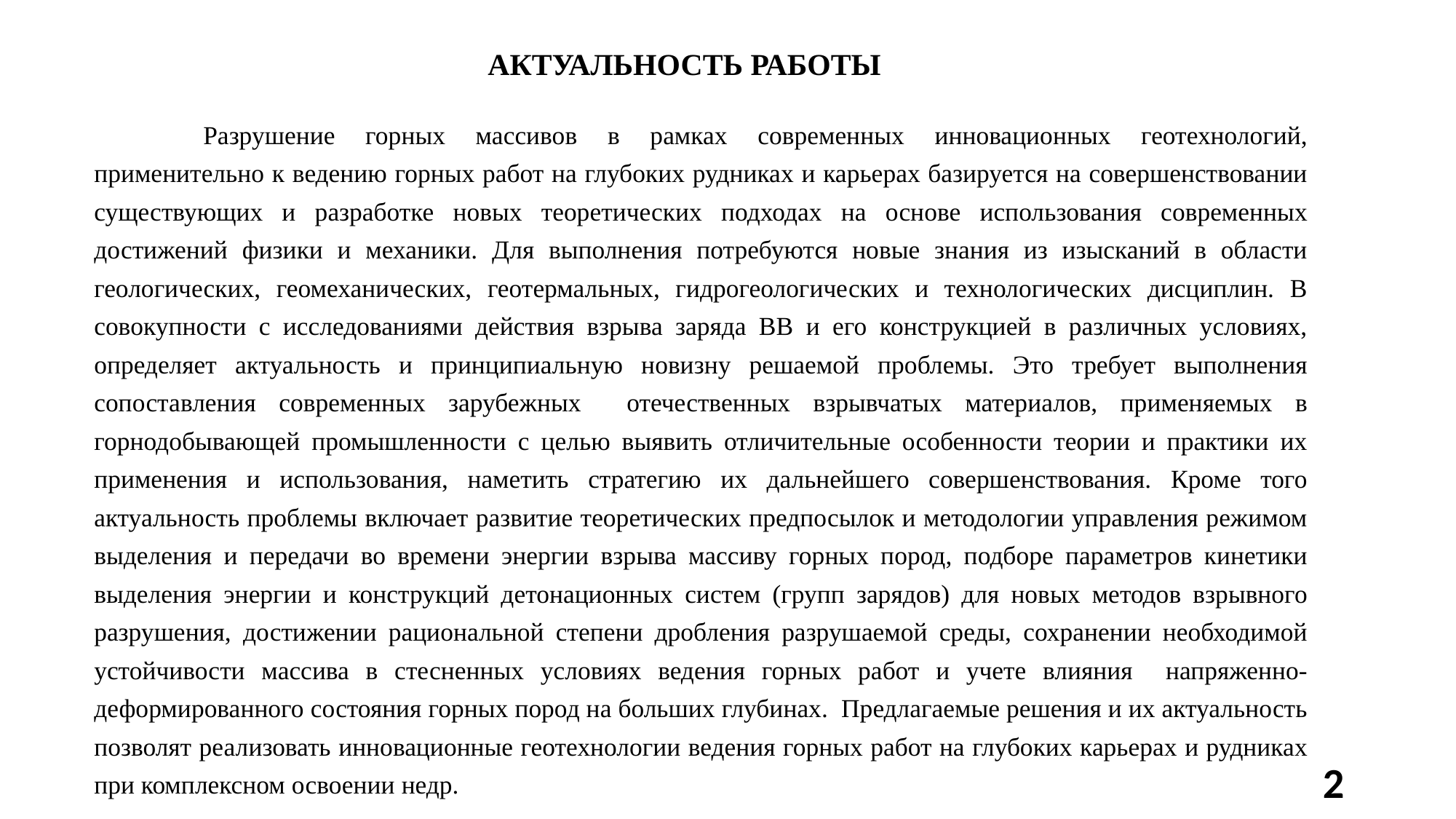

АКТУАЛЬНОСТЬ РАБОТЫ
	Разрушение горных массивов в рамках современных инновационных геотехнологий, применительно к ведению горных работ на глубоких рудниках и карьерах базируется на совершенствовании существующих и разработке новых теоретических подходах на основе использования современных достижений физики и механики. Для выполнения потребуются новые знания из изысканий в области геологических, геомеханических, геотермальных, гидрогеологических и технологических дисциплин. В совокупности с исследованиями действия взрыва заряда ВВ и его конструкцией в различных условиях, определяет актуальность и принципиальную новизну решаемой проблемы. Это требует выполнения сопоставления современных зарубежных  отечественных взрывчатых материалов, применяемых в горнодобывающей промышленности с целью выявить отличительные особенности теории и практики их применения и использования, наметить стратегию их дальнейшего совершенствования. Кроме того актуальность проблемы включает развитие теоретических предпосылок и методологии управления режимом выделения и передачи во времени энергии взрыва массиву горных пород, подборе параметров кинетики выделения энергии и конструкций детонационных систем (групп зарядов) для новых методов взрывного разрушения, достижении рациональной степени дробления разрушаемой среды, сохранении необходимой устойчивости массива в стесненных условиях ведения горных работ и учете влияния  напряженно-деформированного состояния горных пород на больших глубинах.  Предлагаемые решения и их актуальность позволят реализовать инновационные геотехнологии ведения горных работ на глубоких карьерах и рудниках при комплексном освоении недр.

2